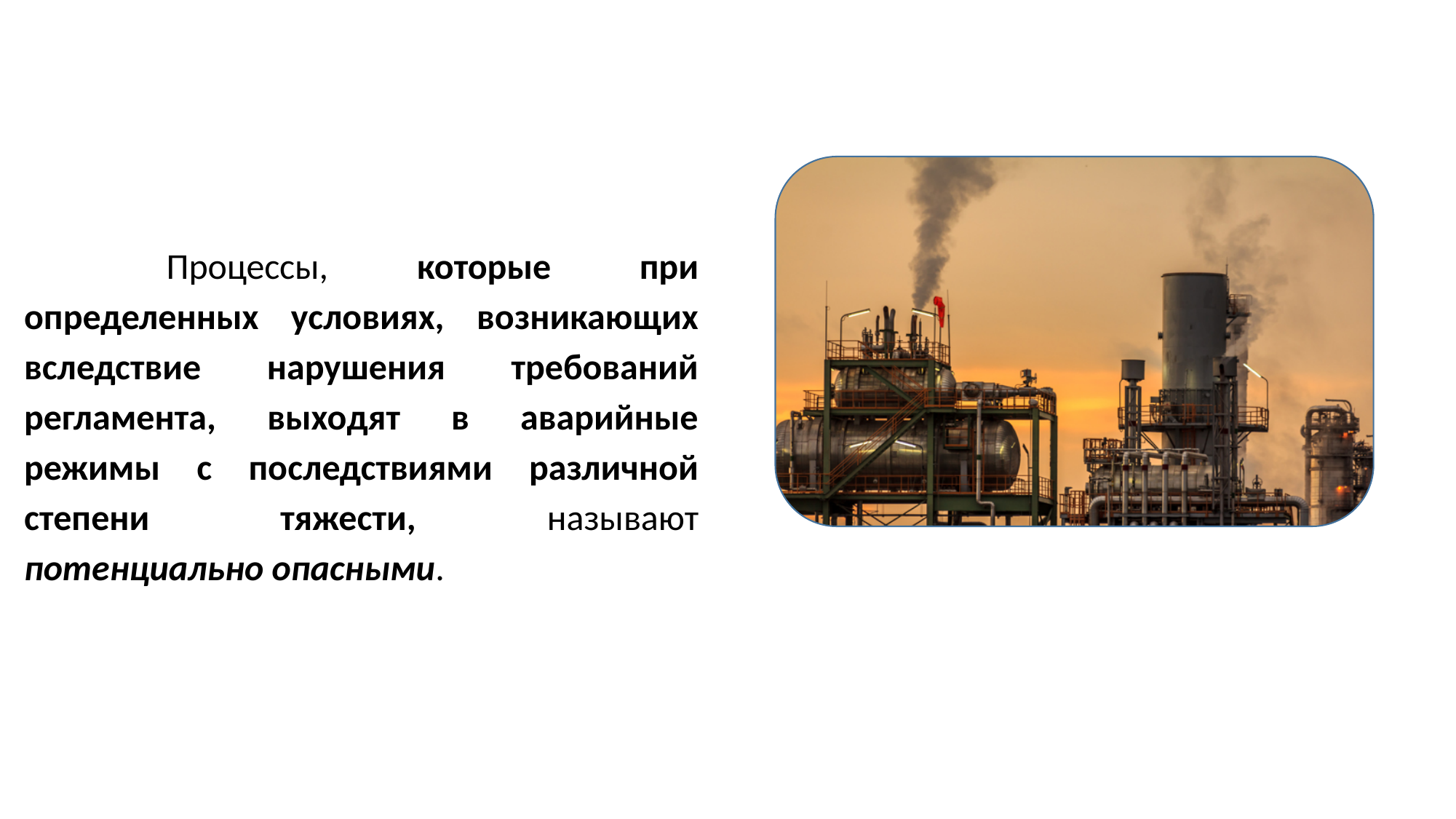

Процессы, которые при определенных условиях, возникающих вследствие нарушения требований регламента, выходят в аварийные режимы с последствиями различной степени тяжести, называют потенциально опасными.